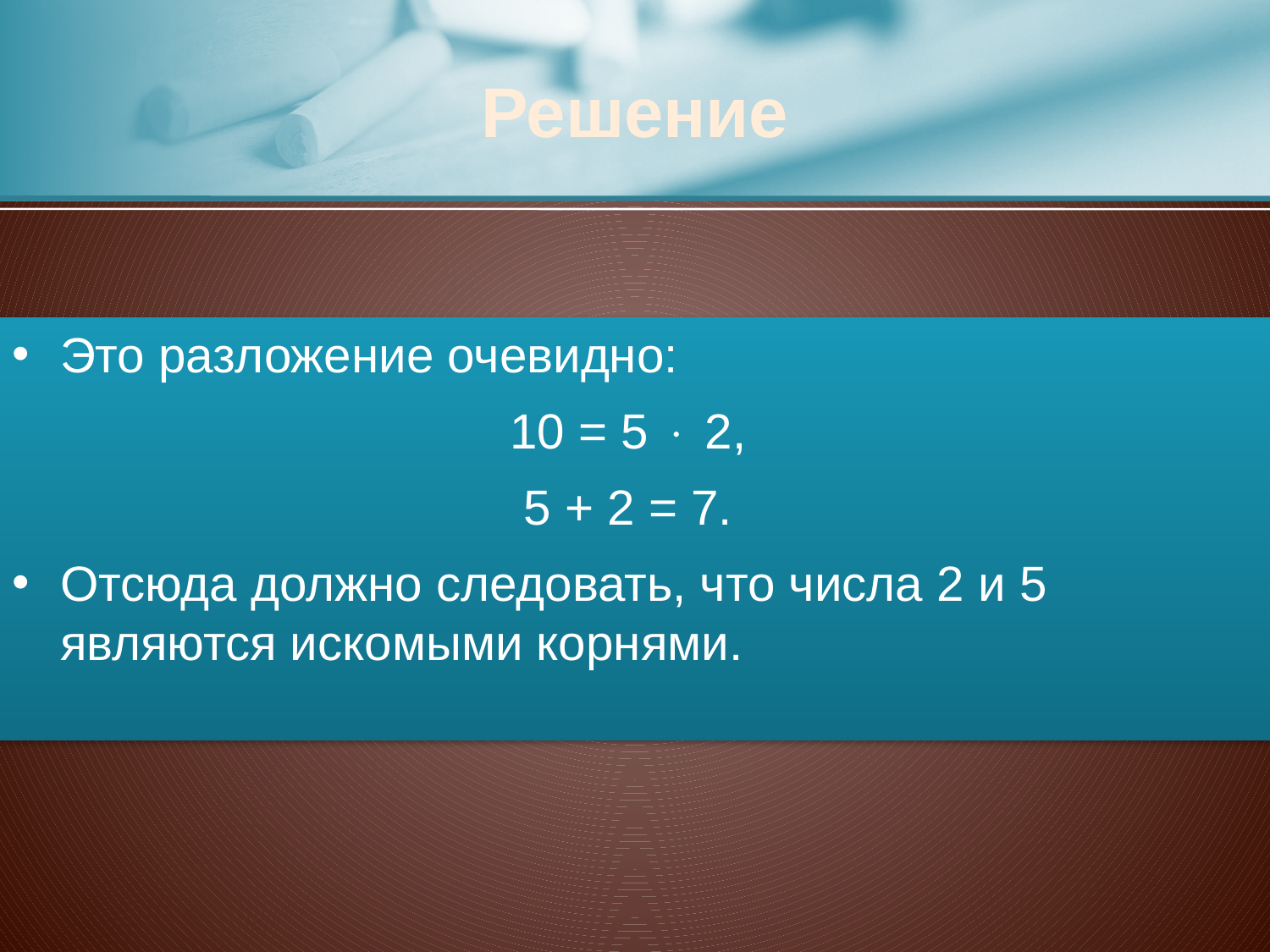

# Решение
Это разложение очевидно:
10 = 5 ⋅ 2,
5 + 2 = 7.
Отсюда должно следовать, что числа 2 и 5 являются искомыми корнями.